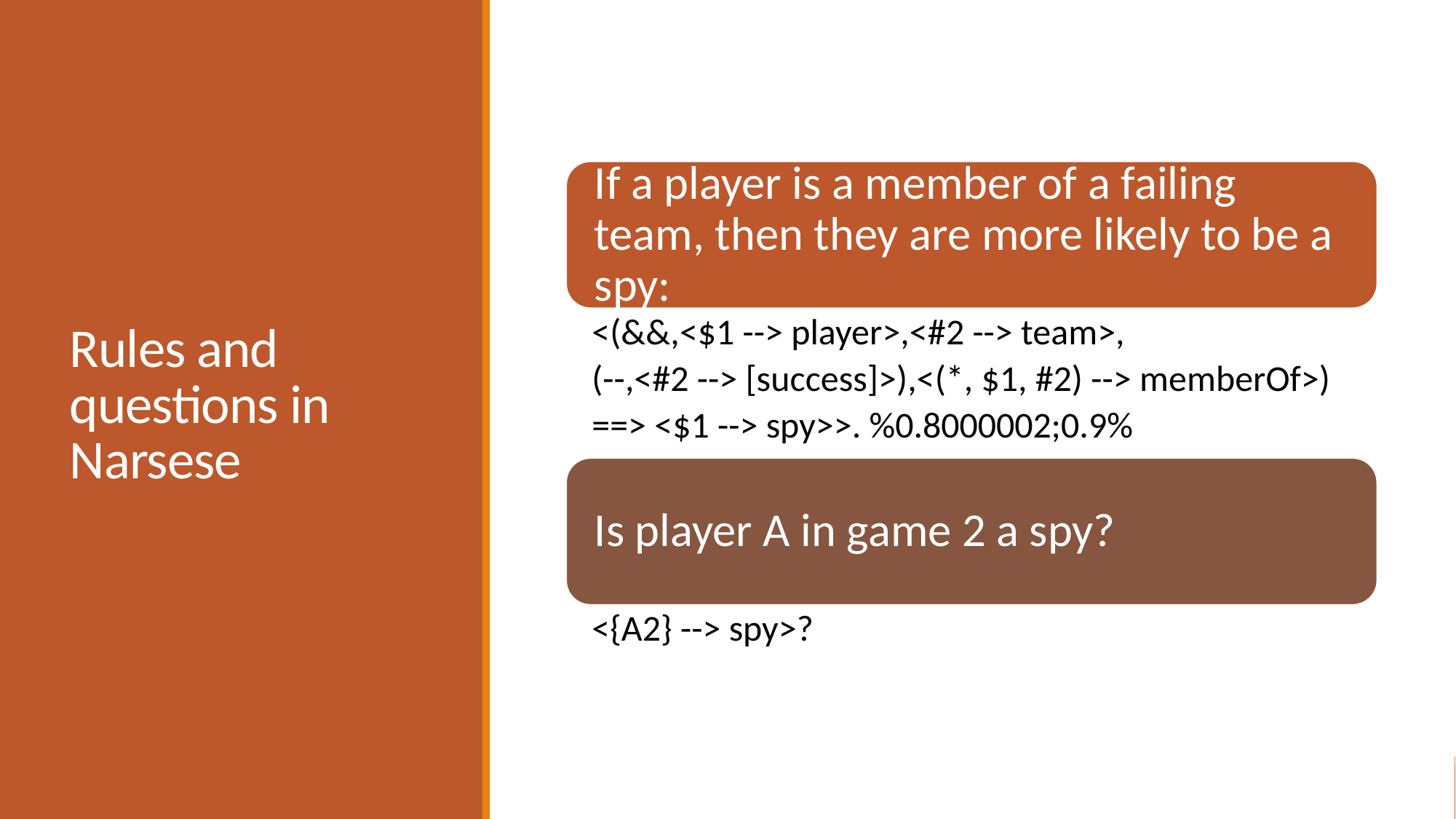

# Rules and questions in Narsese
If a player is a member of a failing team, then they are more likely to be a spy:
<(&&,<$1 --> player>,<#2 --> team>,
(--,<#2 --> [success]>),<(*, $1, #2) --> memberOf>)
==> <$1 --> spy>>. %0.8000002;0.9%
Is player A in game 2 a spy?
<{A2} --> spy>?